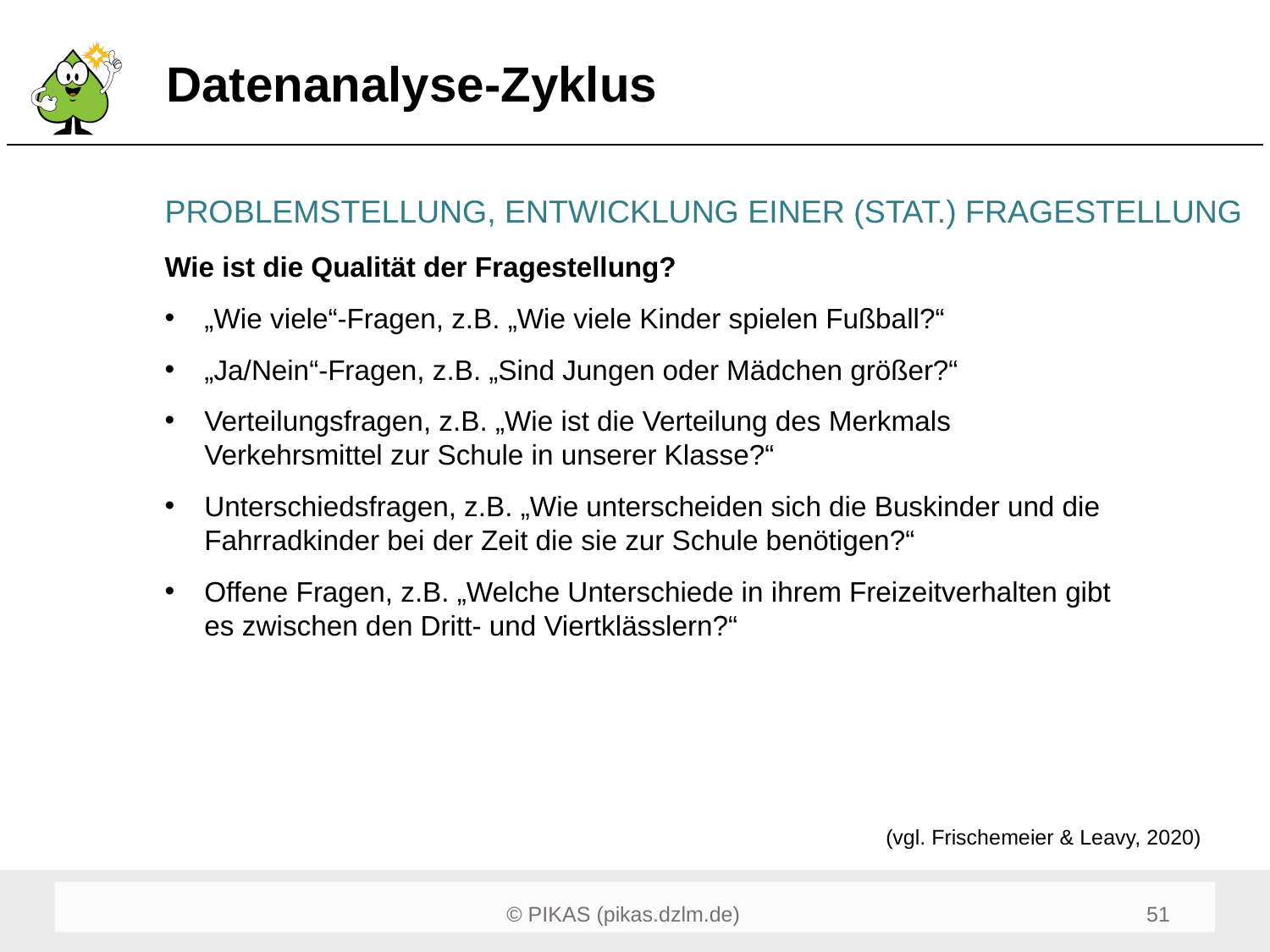

# Datenanalyse-Zyklus
PROBLEMSTELLUNG, ENTWICKLUNG EINER (STAT.) FRAGESTELLUNG
Wie ist die Qualität der Fragestellung?
„Wie viele“-Fragen, z.B. „Wie viele Kinder spielen Fußball?“
„Ja/Nein“-Fragen, z.B. „Sind Jungen oder Mädchen größer?“
Verteilungsfragen, z.B. „Wie ist die Verteilung des Merkmals Verkehrsmittel zur Schule in unserer Klasse?“
Unterschiedsfragen, z.B. „Wie unterscheiden sich die Buskinder und die Fahrradkinder bei der Zeit die sie zur Schule benötigen?“
Offene Fragen, z.B. „Welche Unterschiede in ihrem Freizeitverhalten gibt es zwischen den Dritt- und Viertklässlern?“
(vgl. Frischemeier & Leavy, 2020)

51